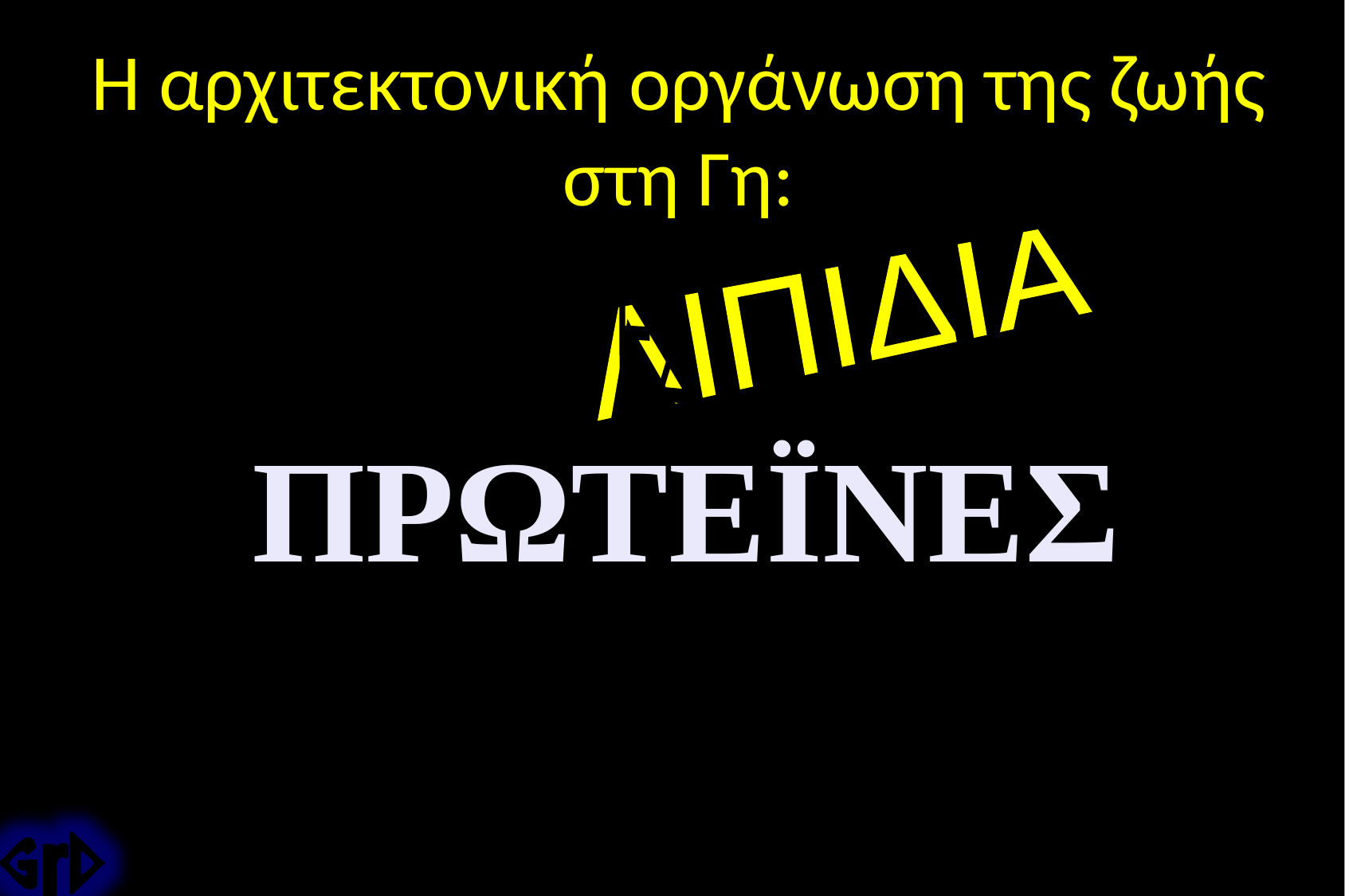

Η αρχιτεκτονική οργάνωση της ζωής στη Γη:
ΛΙΠΙΔΙΑ
ΠΟΛΥΣΑΚΧΑΡΙΤΕΣ
ΠΡΩΤΕΪΝΕΣ

ΝΟΥΚΛΕΪΚΑ ΟΞΕΑ
GrD